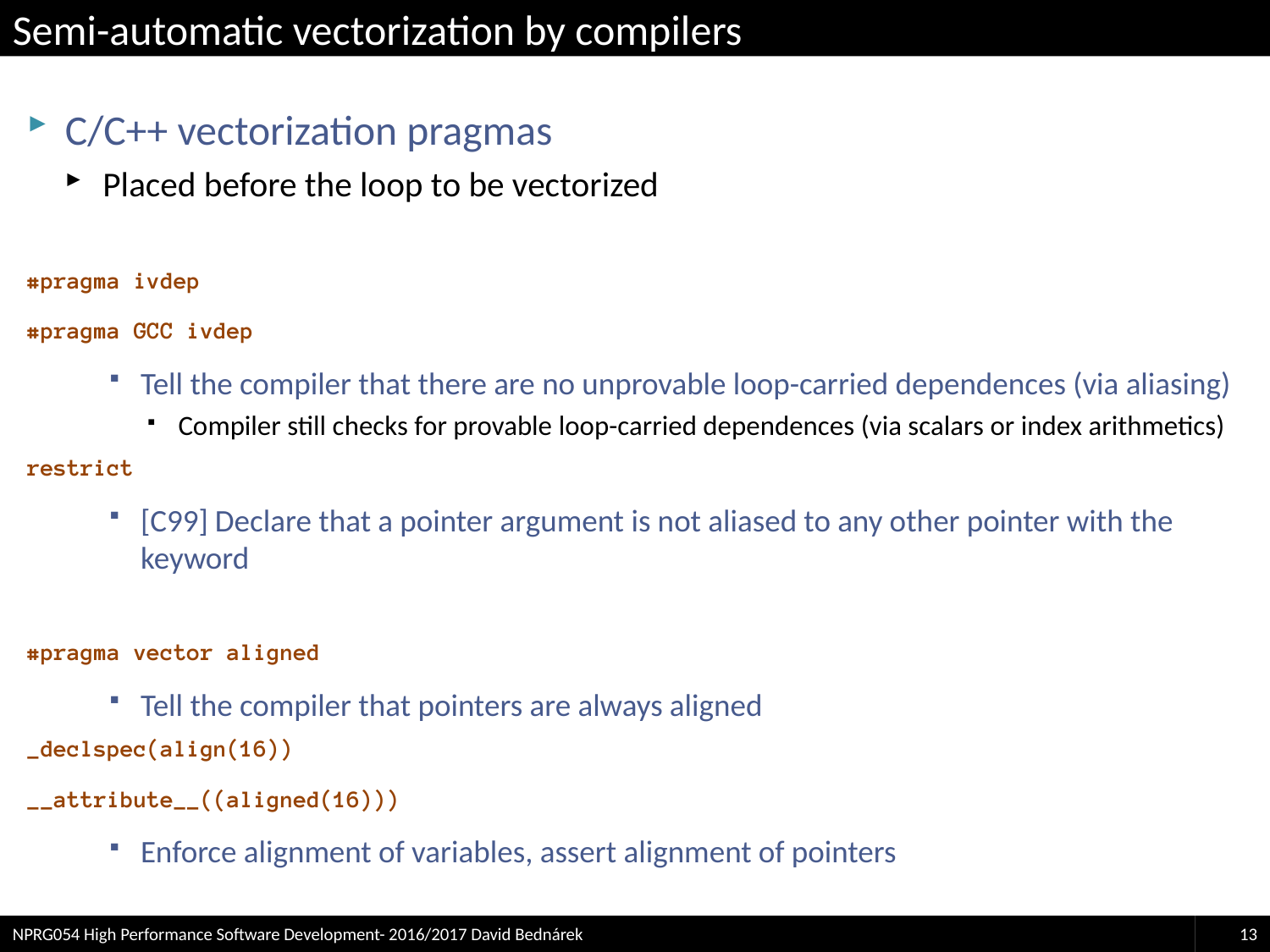

# Semi-automatic vectorization by compilers
C/C++ vectorization pragmas
Placed before the loop to be vectorized

#pragma ivdep
#pragma GCC ivdep
Tell the compiler that there are no unprovable loop-carried dependences (via aliasing)
Compiler still checks for provable loop-carried dependences (via scalars or index arithmetics)
restrict
[C99] Declare that a pointer argument is not aliased to any other pointer with the keyword

#pragma vector aligned
Tell the compiler that pointers are always aligned
_declspec(align(16))
__attribute__((aligned(16)))
Enforce alignment of variables, assert alignment of pointers
NPRG054 High Performance Software Development- 2016/2017 David Bednárek
13